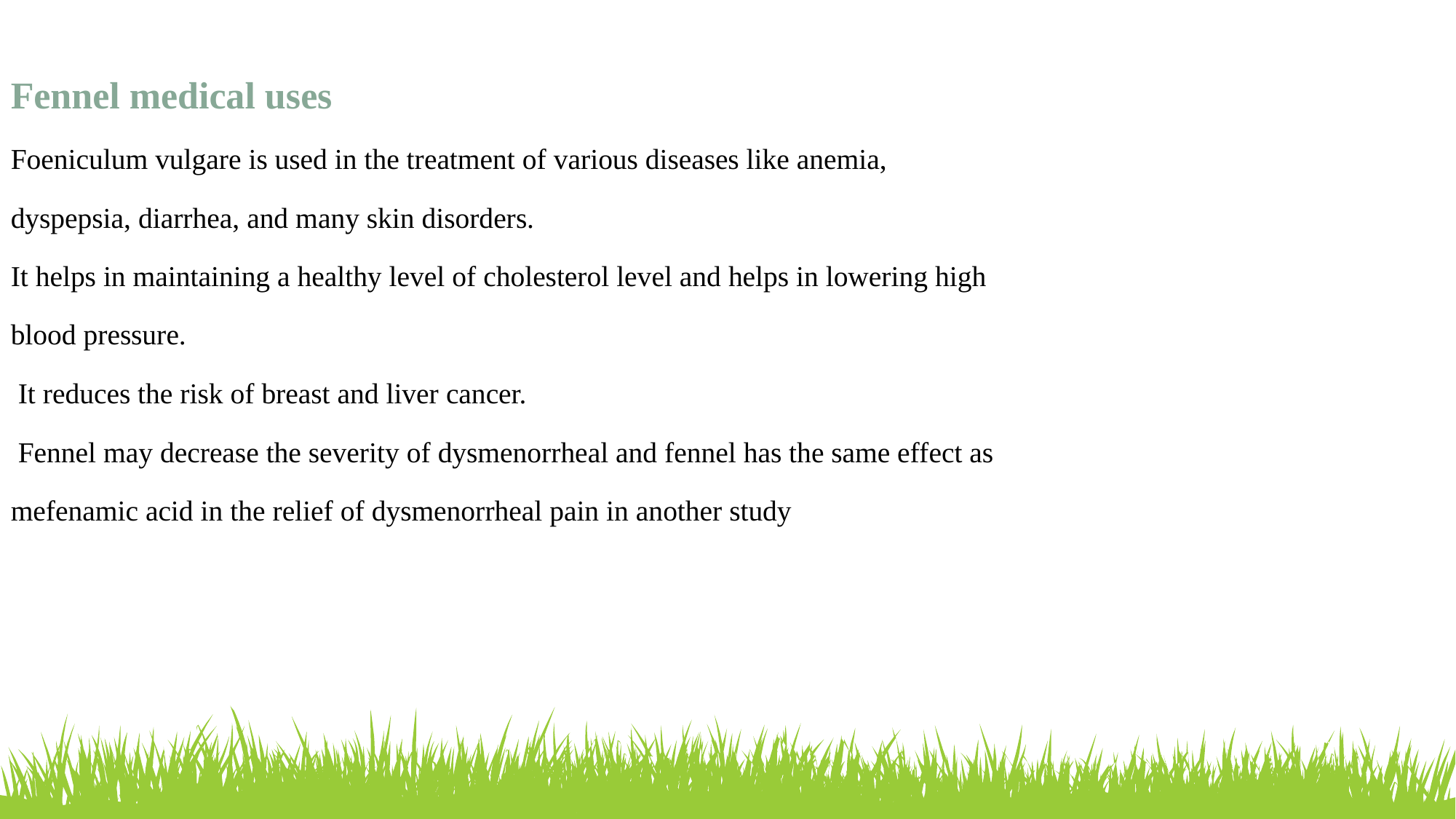

Fennel medical uses
Foeniculum vulgare is used in the treatment of various diseases like anemia, dyspepsia, diarrhea, and many skin disorders.
It helps in maintaining a healthy level of cholesterol level and helps in lowering high blood pressure.
 It reduces the risk of breast and liver cancer.
 Fennel may decrease the severity of dysmenorrheal and fennel has the same effect as mefenamic acid in the relief of dysmenorrheal pain in another study